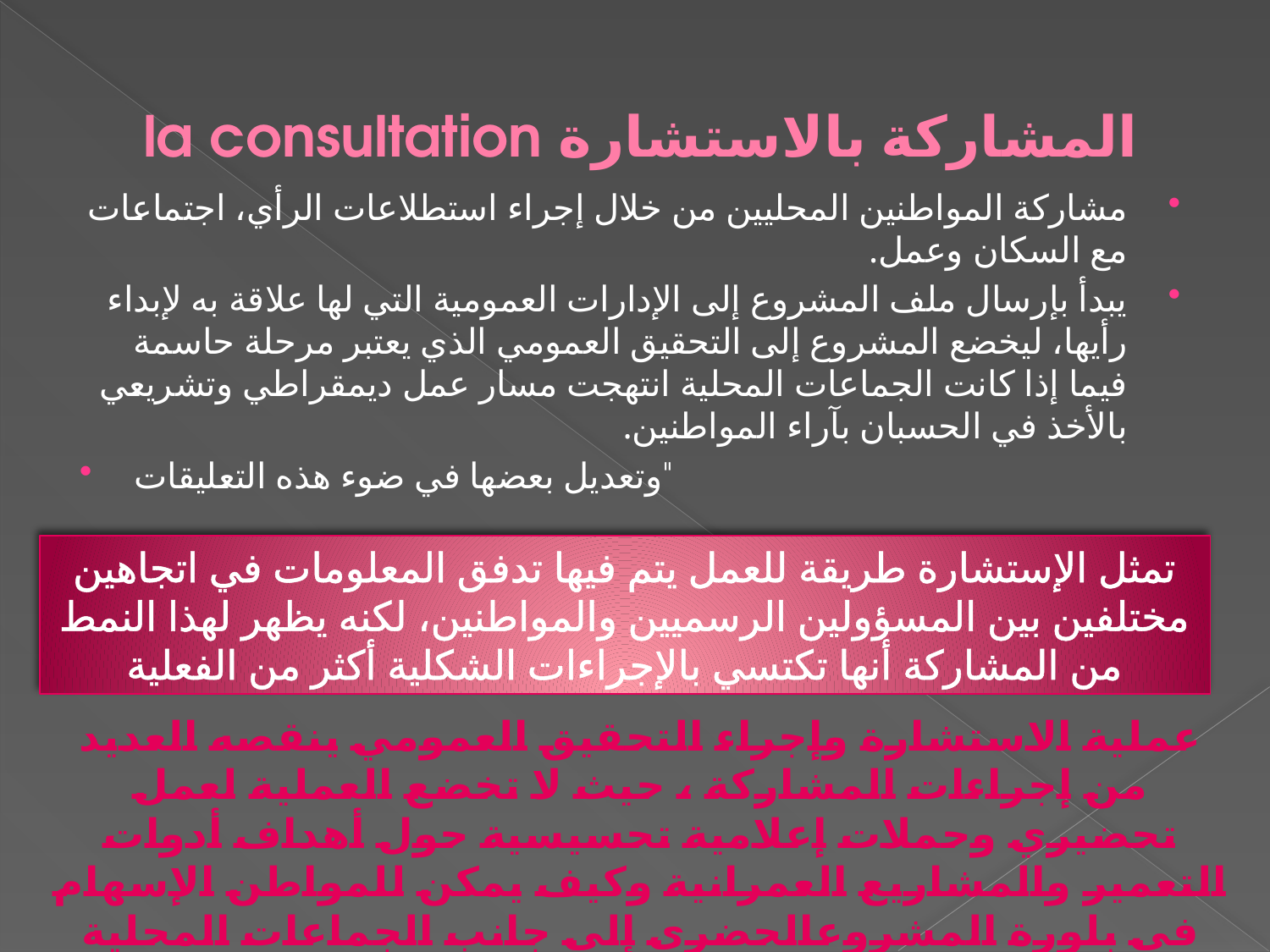

# la consultation المشاركة بالاستشارة
مشاركة المواطنين المحليين من خلال إجراء استطلاعات الرأي، اجتماعات مع السكان وعمل.
يبدأ بإرسال ملف المشروع إلى الإدارات العمومية التي لها علاقة به لإبداء رأيها، ليخضع المشروع إلى التحقيق العمومي الذي يعتبر مرحلة حاسمة فيما إذا كانت الجماعات المحلية انتهجت مسار عمل ديمقراطي وتشريعي بالأخذ في الحسبان بآراء المواطنين.
وتعديل بعضها في ضوء هذه التعليقات"

تمثل الإستشارة طريقة للعمل يتم فيها تدفق المعلومات في اتجاهين مختلفين بين المسؤولين الرسميين والمواطنين، لكنه يظهر لهذا النمط من المشاركة أنها تكتسي بالإجراءات الشكلية أكثر من الفعلية
عملية الاستشارة وإجراء التحقيق العمومي ينقصه العديد
من إجراءات المشاركة ، حيث لا تخضع العملية لعمل تحضيري وحملات إعلامية تحسيسية حول أهداف أدوات التعمير والمشاريع العمرانية وكيف يمكن للمواطن الإسهام في بلورة المشروعالحضري إلى جانب الجماعات المحلية